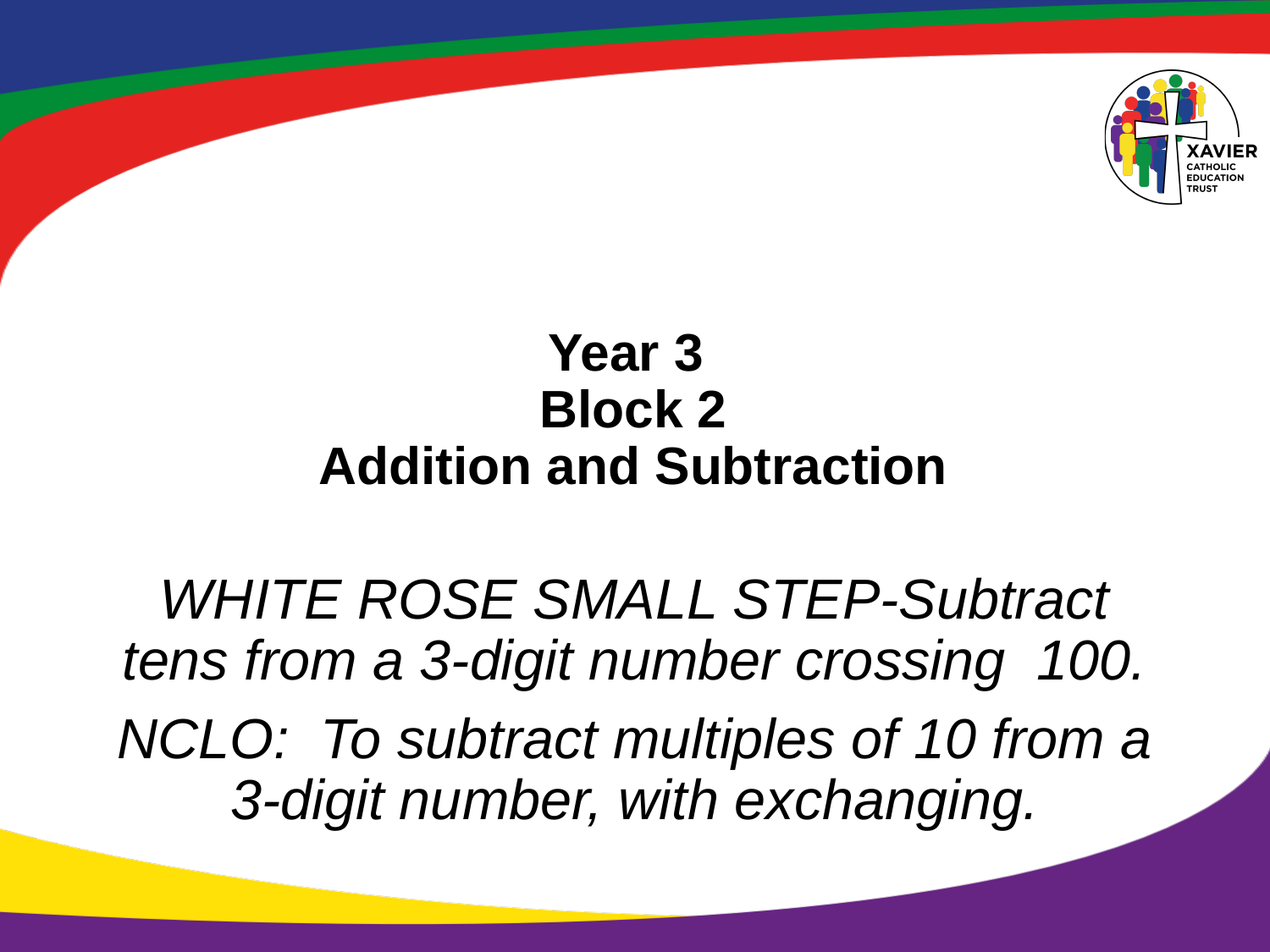

# Year 3 Block 2 Addition and Subtraction
WHITE ROSE SMALL STEP-Subtract tens from a 3-digit number crossing  100.
NCLO:  To subtract multiples of 10 from a 3-digit number, with exchanging.